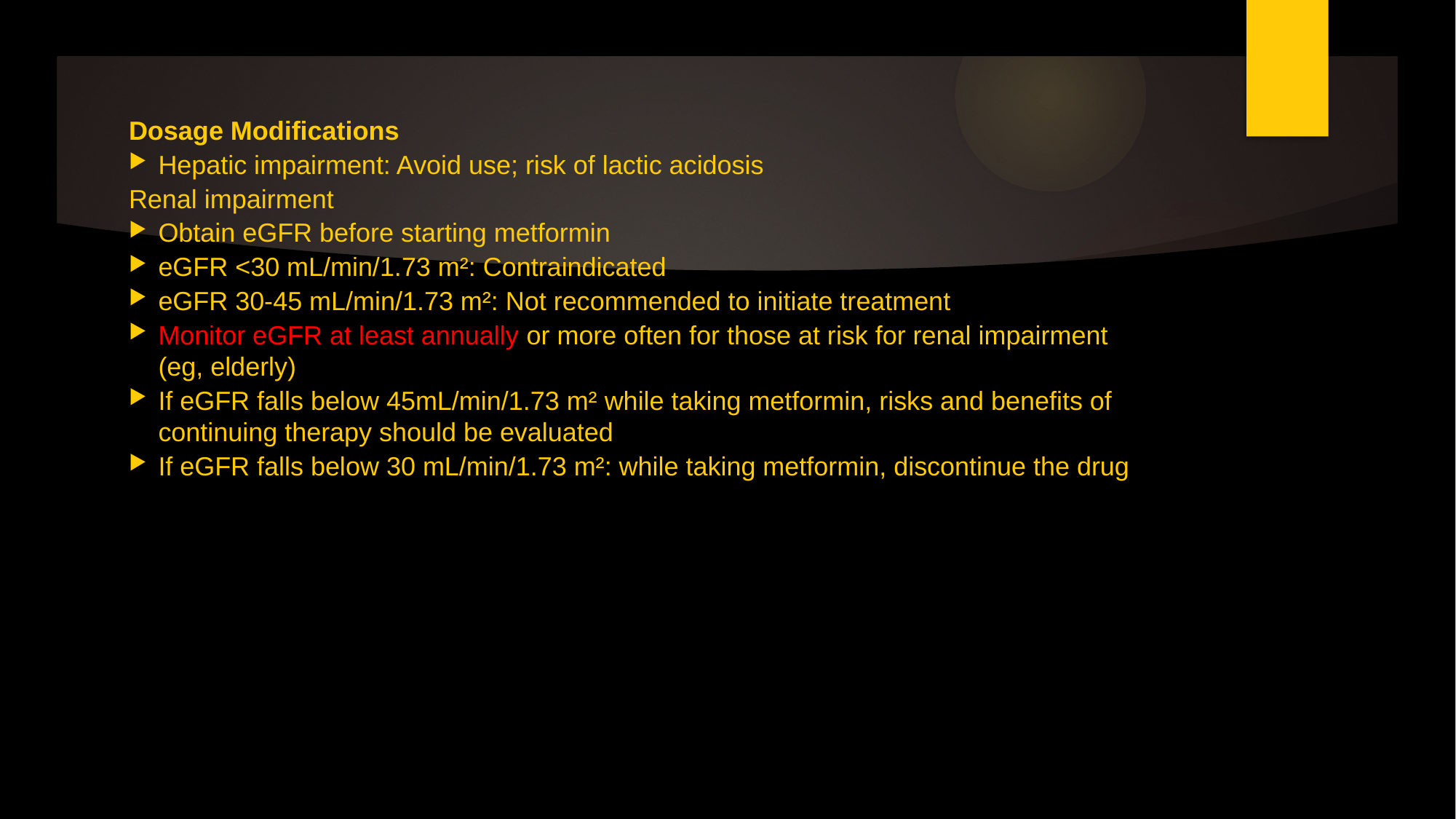

Dosage Modifications
Hepatic impairment: Avoid use; risk of lactic acidosis
Renal impairment
Obtain eGFR before starting metformin
eGFR <30 mL/min/1.73 m²: Contraindicated
eGFR 30-45 mL/min/1.73 m²: Not recommended to initiate treatment
Monitor eGFR at least annually or more often for those at risk for renal impairment (eg, elderly)
If eGFR falls below 45mL/min/1.73 m² while taking metformin, risks and benefits of continuing therapy should be evaluated
If eGFR falls below 30 mL/min/1.73 m²: while taking metformin, discontinue the drug